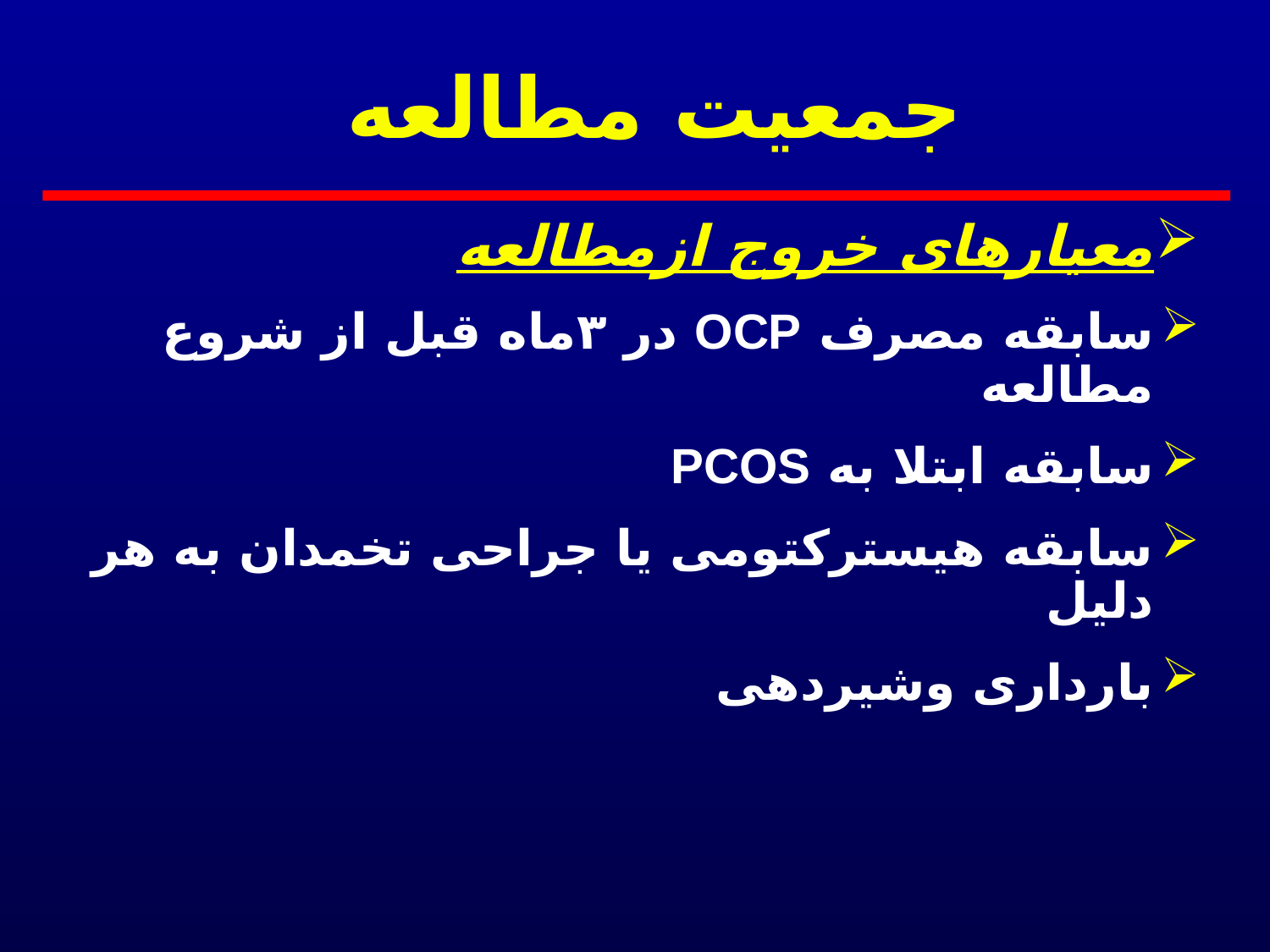

# جمعیت مطالعه
معیارهای خروج ازمطالعه
سابقه مصرف OCP در ٣ماه قبل از شروع مطالعه
سابقه ابتلا به PCOS
سابقه هیسترکتومی یا جراحی تخمدان به هر دلیل
بارداری وشیردهی